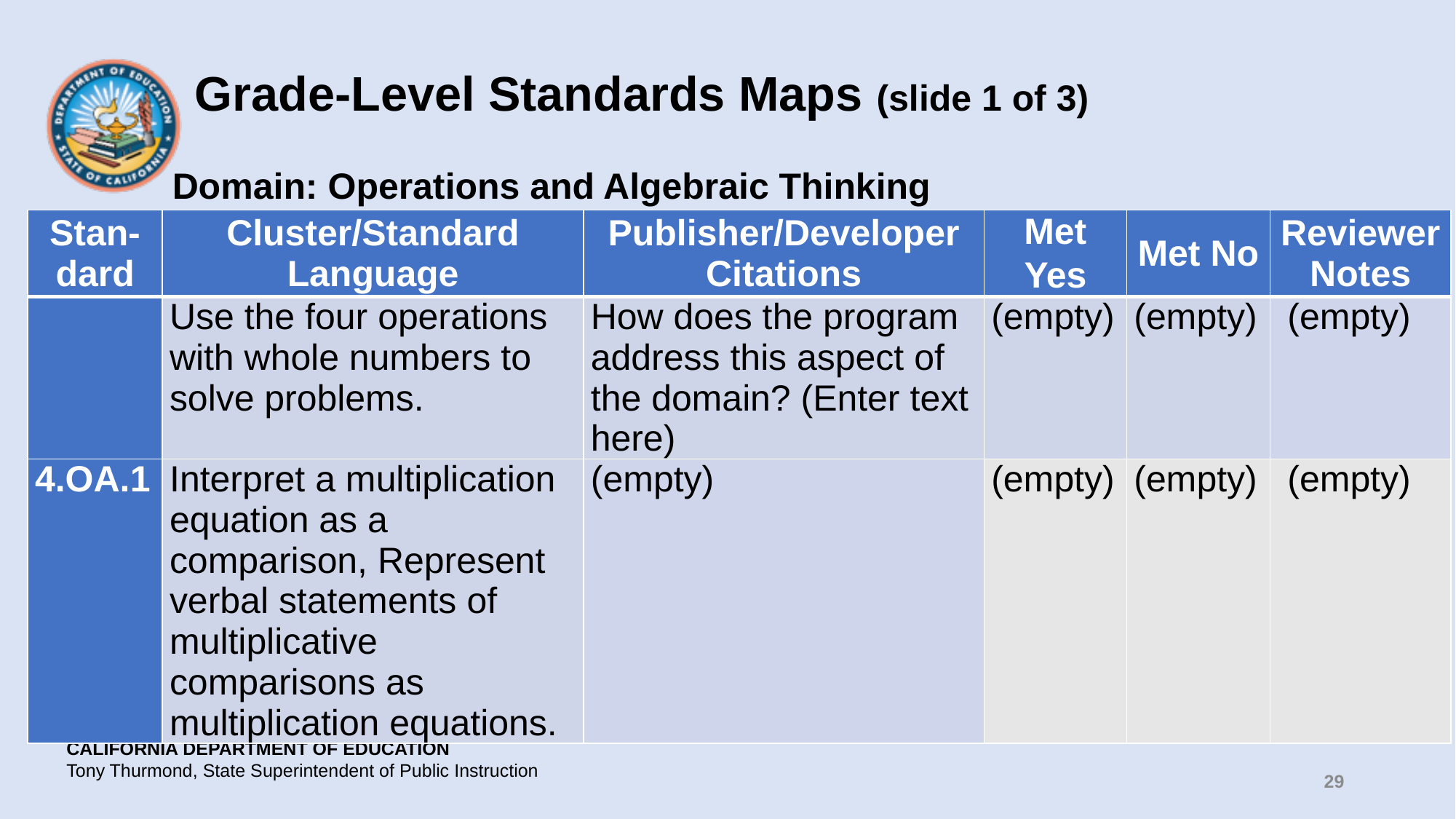

# Grade-Level Standards Maps (slide 1 of 3)
Domain: Operations and Algebraic Thinking

| Stan-dard | Cluster/Standard Language | Publisher/Developer Citations | Met Yes | Met No | Reviewer Notes |
| --- | --- | --- | --- | --- | --- |
|  | Use the four operations with whole numbers to solve problems. | How does the program address this aspect of the domain? (Enter text here) | (empty) | (empty) | (empty) |
| 4.OA.1 | Interpret a multiplication equation as a comparison, Represent verbal statements of multiplicative comparisons as multiplication equations. | (empty) | (empty) | (empty) | (empty) |
29